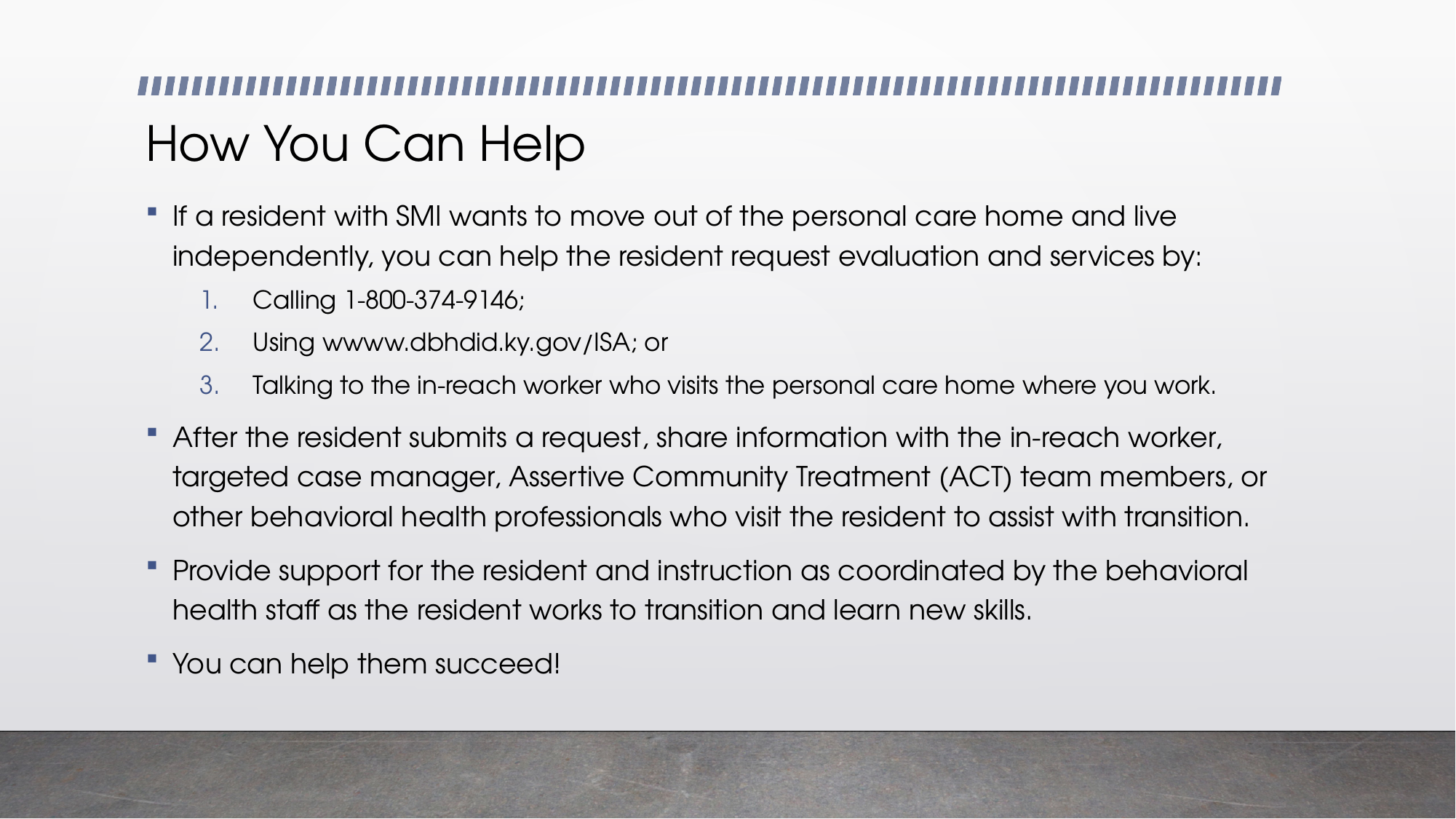

# How You Can Help
If a resident with SMI wants to move out of the personal care home and live independently, you can help the resident request evaluation and services by:
Calling 1-800-374-9146;
Using wwww.dbhdid.ky.gov/ISA; or
Talking to the in-reach worker who visits the personal care home where you work.
After the resident submits a request, share information with the in-reach worker, targeted case manager, Assertive Community Treatment (ACT) team members, or other behavioral health professionals who visit the resident to assist with transition.
Provide support for the resident and instruction as coordinated by the behavioral health staff as the resident works to transition and learn new skills.
You can help them succeed!